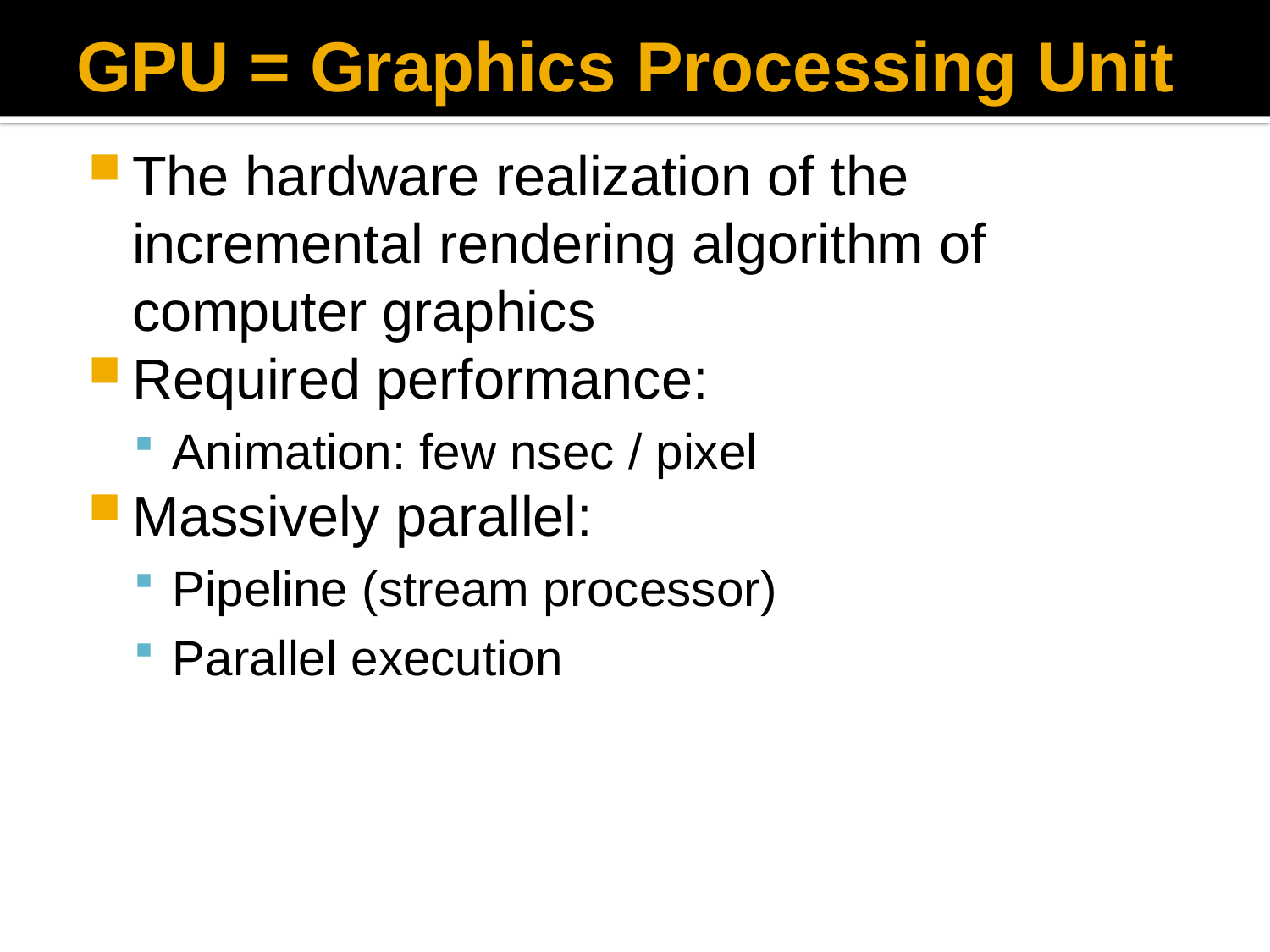

# GPU = Graphics Processing Unit
The hardware realization of the incremental rendering algorithm of computer graphics
Required performance:
Animation: few nsec / pixel
Massively parallel:
Pipeline (stream processor)
Parallel execution